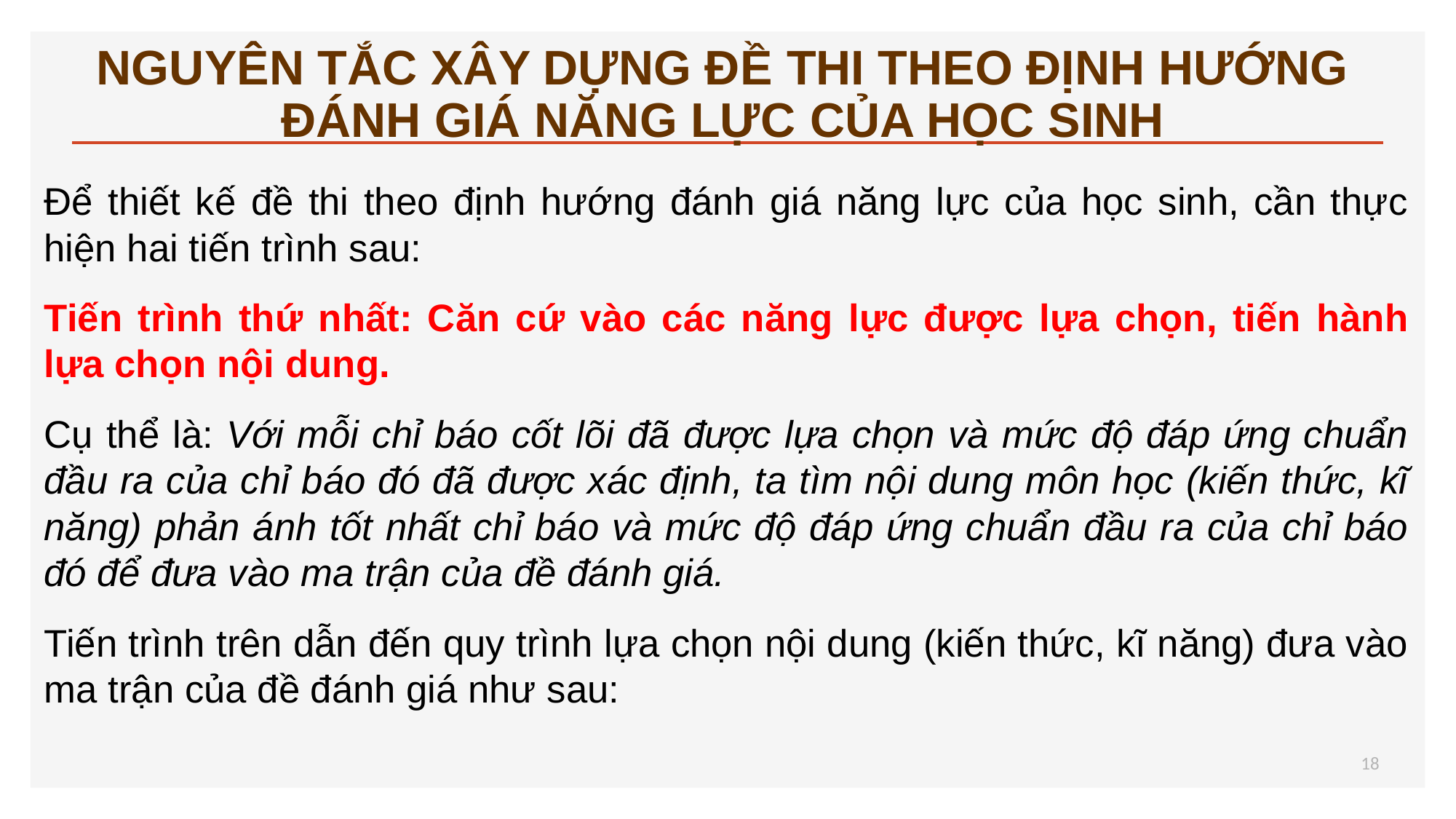

# NGUYÊN TẮC XÂY DỰNG ĐỀ THI THEO ĐỊNH HƯỚNG ĐÁNH GIÁ NĂNG LỰC CỦA HỌC SINH
Để thiết kế đề thi theo định hướng đánh giá năng lực của học sinh, cần thực hiện hai tiến trình sau:
Tiến trình thứ nhất: Căn cứ vào các năng lực được lựa chọn, tiến hành lựa chọn nội dung.
Cụ thể là: Với mỗi chỉ báo cốt lõi đã được lựa chọn và mức độ đáp ứng chuẩn đầu ra của chỉ báo đó đã được xác định, ta tìm nội dung môn học (kiến thức, kĩ năng) phản ánh tốt nhất chỉ báo và mức độ đáp ứng chuẩn đầu ra của chỉ báo đó để đưa vào ma trận của đề đánh giá.
Tiến trình trên dẫn đến quy trình lựa chọn nội dung (kiến thức, kĩ năng) đưa vào ma trận của đề đánh giá như sau:
18